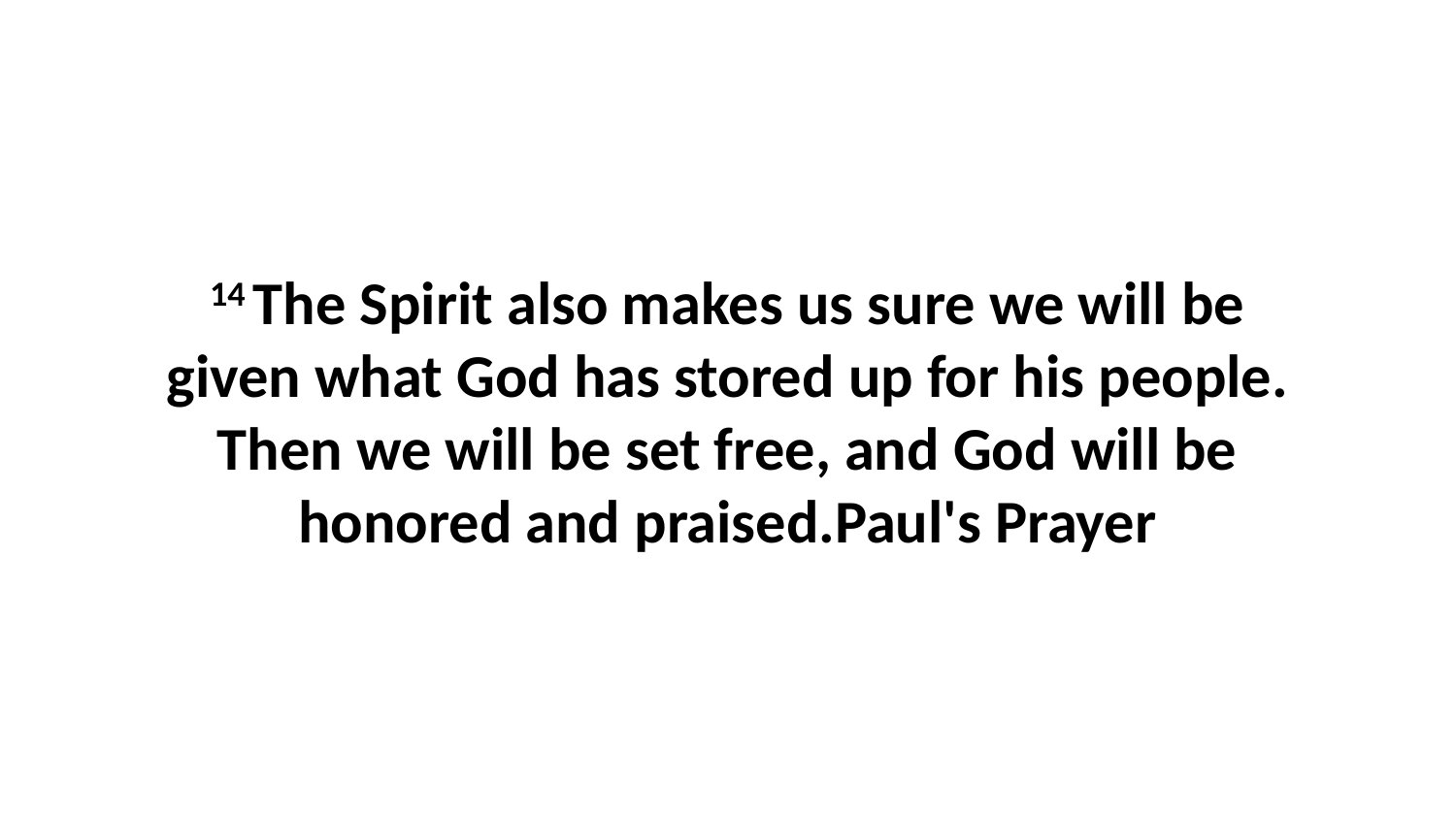

14 The Spirit also makes us sure we will be given what God has stored up for his people. Then we will be set free, and God will be honored and praised.Paul's Prayer